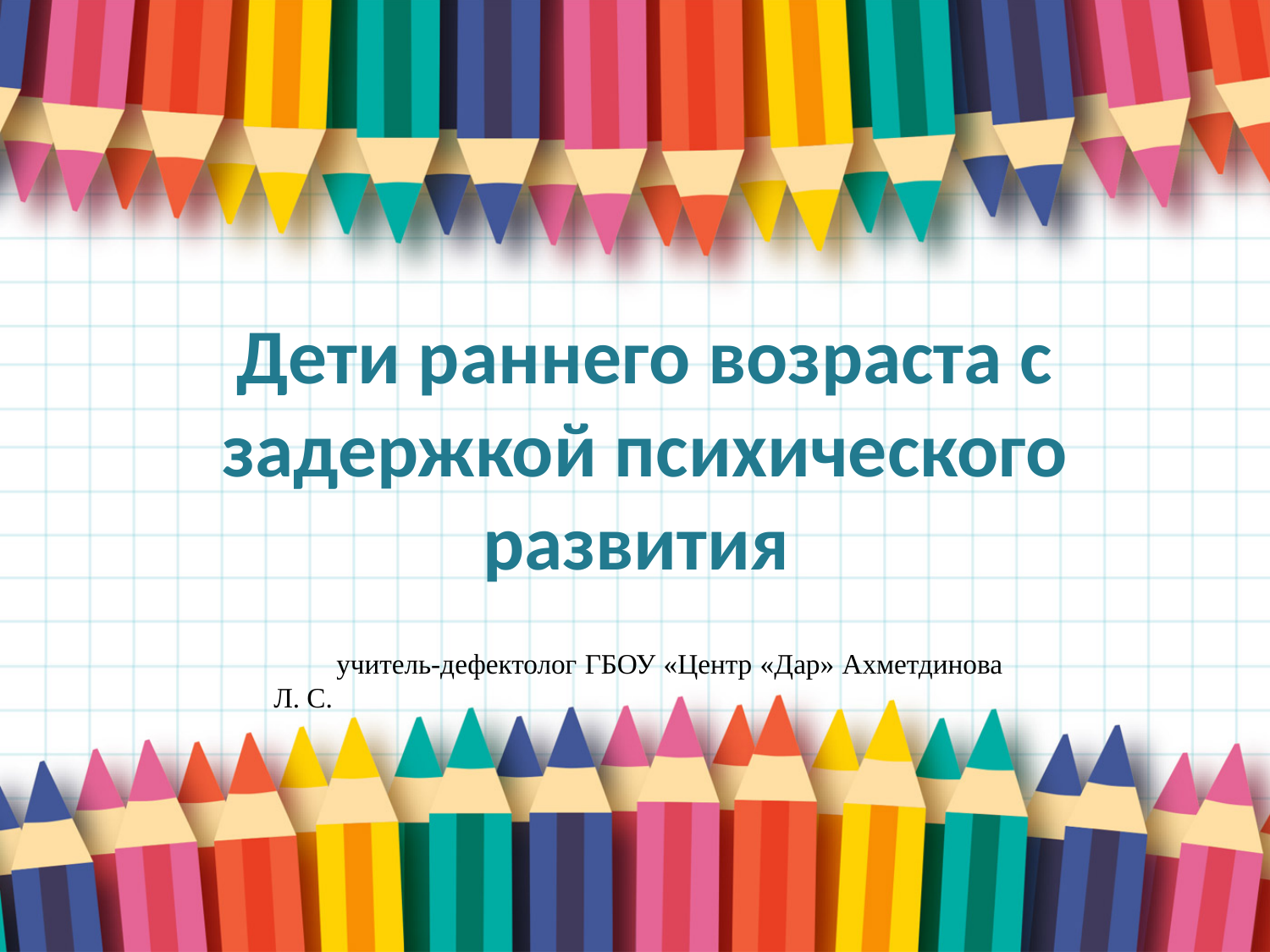

# Дети раннего возраста с задержкой психического развития
учитель-дефектолог ГБОУ «Центр «Дар» Ахметдинова Л. С.